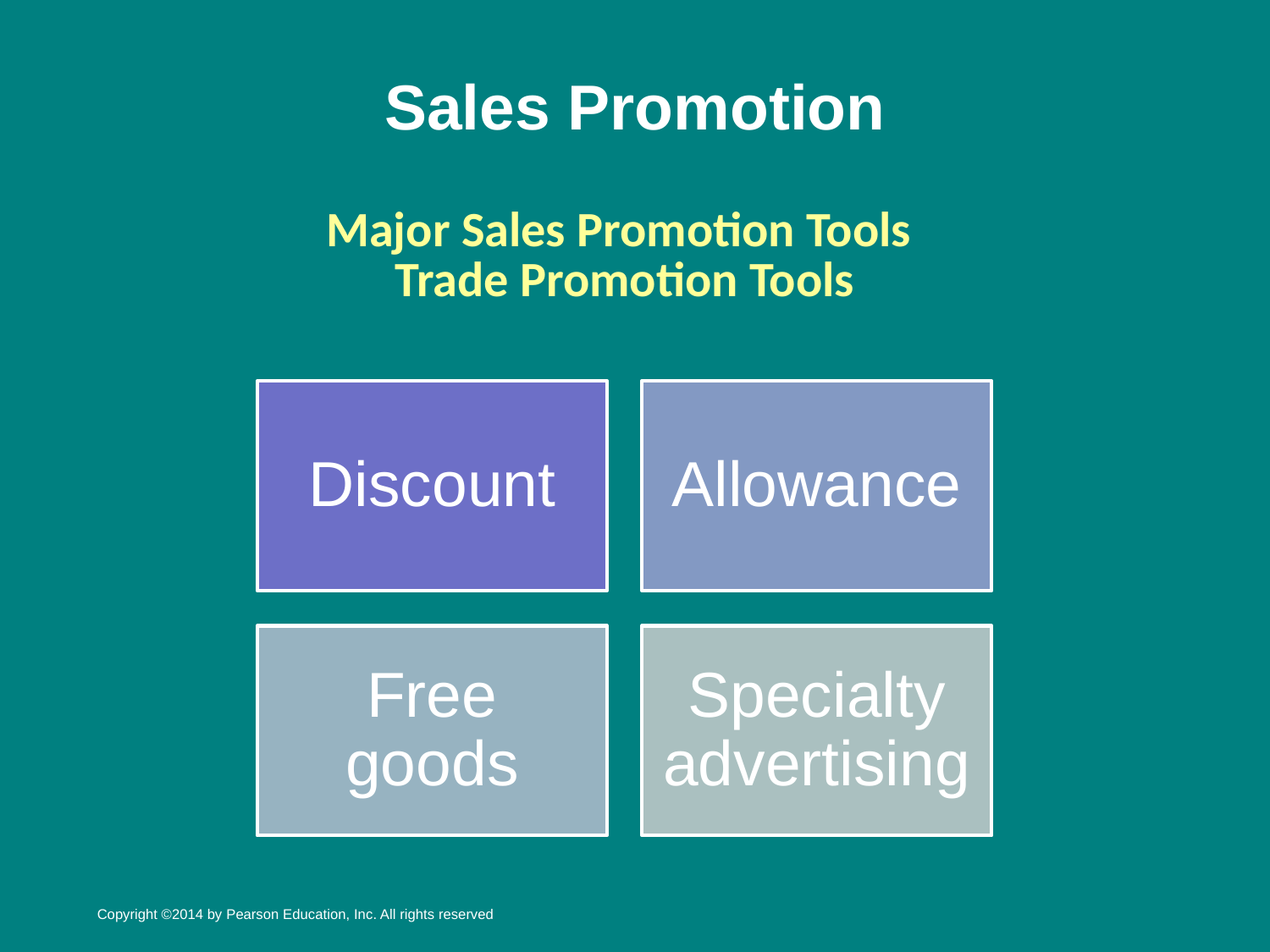

# Sales Promotion
Major Sales Promotion Tools
Trade Promotion Tools

Discount
Allowance
Free goods
Specialty advertising
Copyright ©2014 by Pearson Education, Inc. All rights reserved